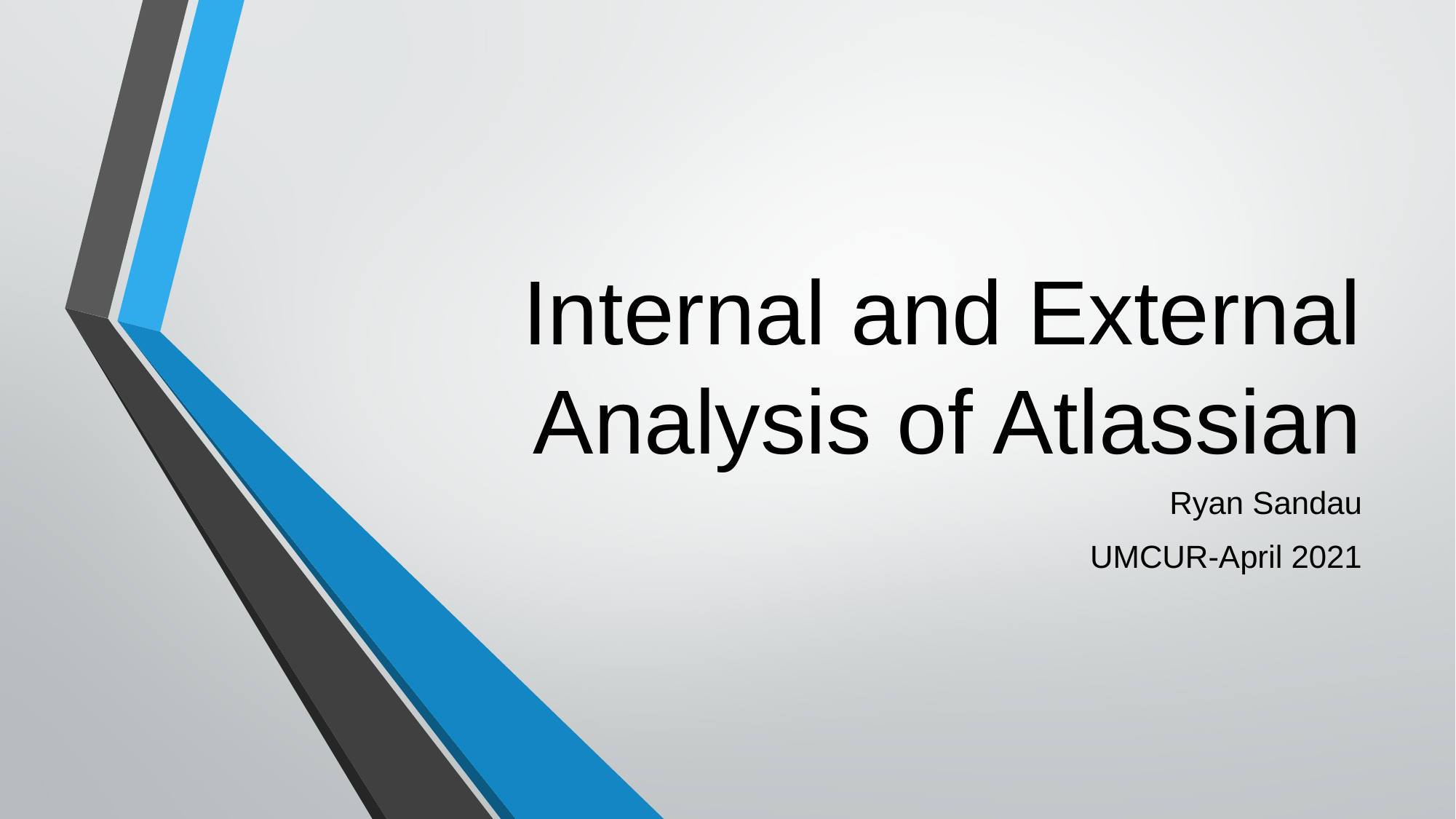

# Internal and External Analysis of Atlassian
Ryan Sandau
UMCUR-April 2021